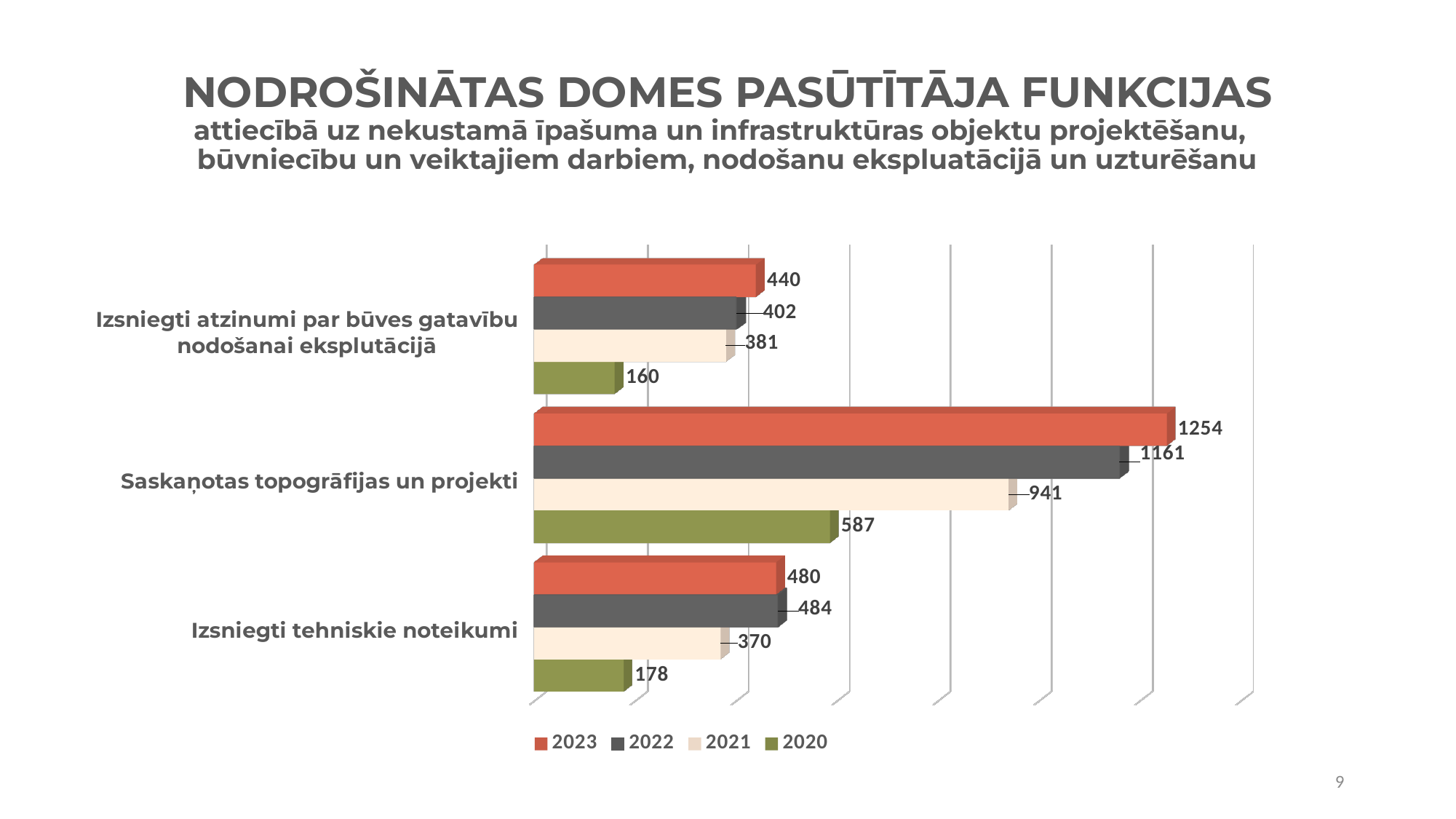

# Nodrošinātas Domes pasūtītāja funkcijas attiecībā uz nekustamā īpašuma un infrastruktūras objektu projektēšanu, būvniecību un veiktajiem darbiem, nodošanu ekspluatācijā un uzturēšanu

[unsupported chart]

9